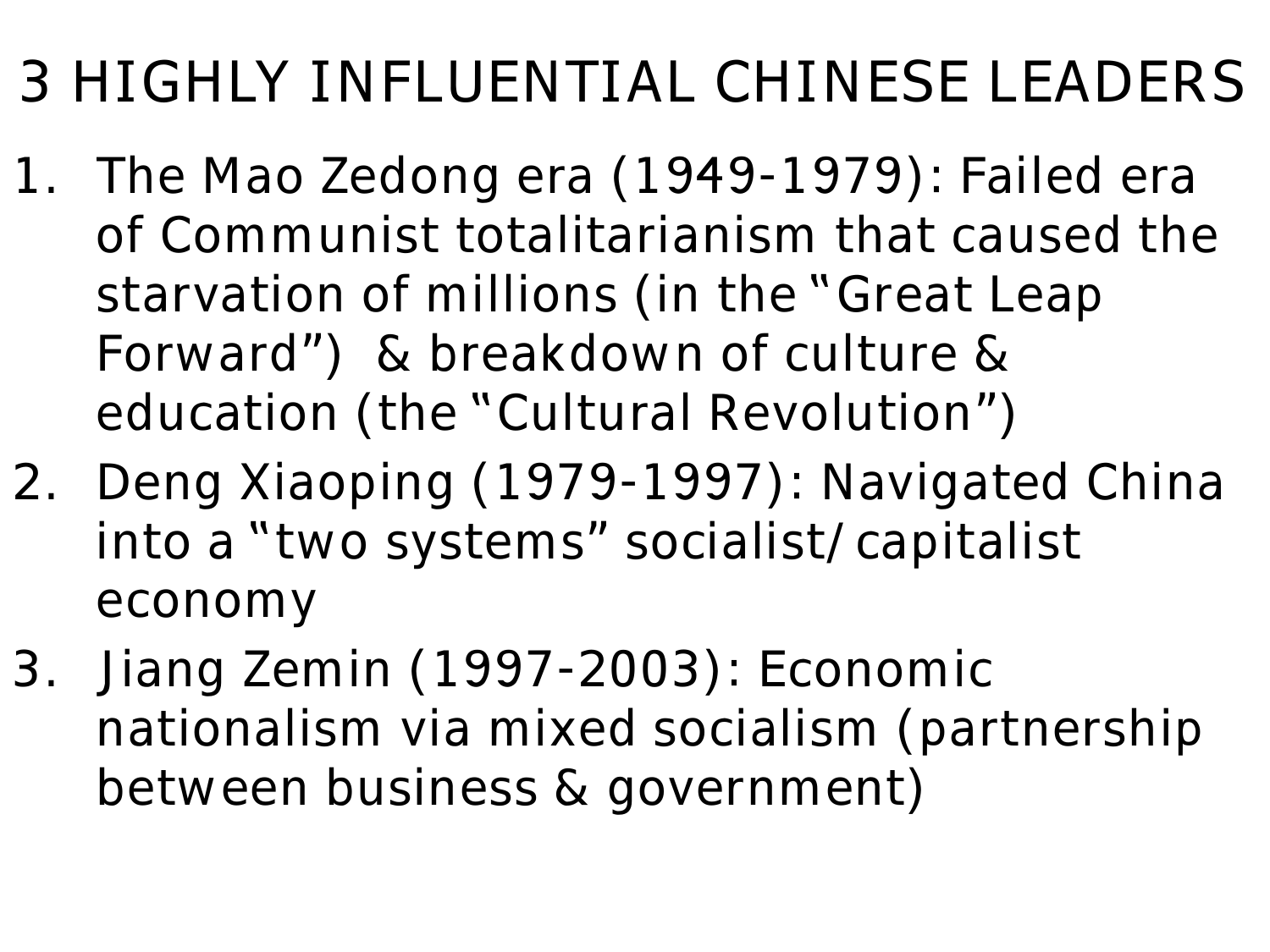

# 3 HIGHLY INFLUENTIAL CHINESE LEADERS
The Mao Zedong era (1949-1979): Failed era of Communist totalitarianism that caused the starvation of millions (in the “Great Leap Forward”)  & breakdown of culture & education (the “Cultural Revolution”)
Deng Xiaoping (1979-1997): Navigated China into a “two systems” socialist/capitalist economy
Jiang Zemin (1997-2003): Economic nationalism via mixed socialism (partnership between business & government)